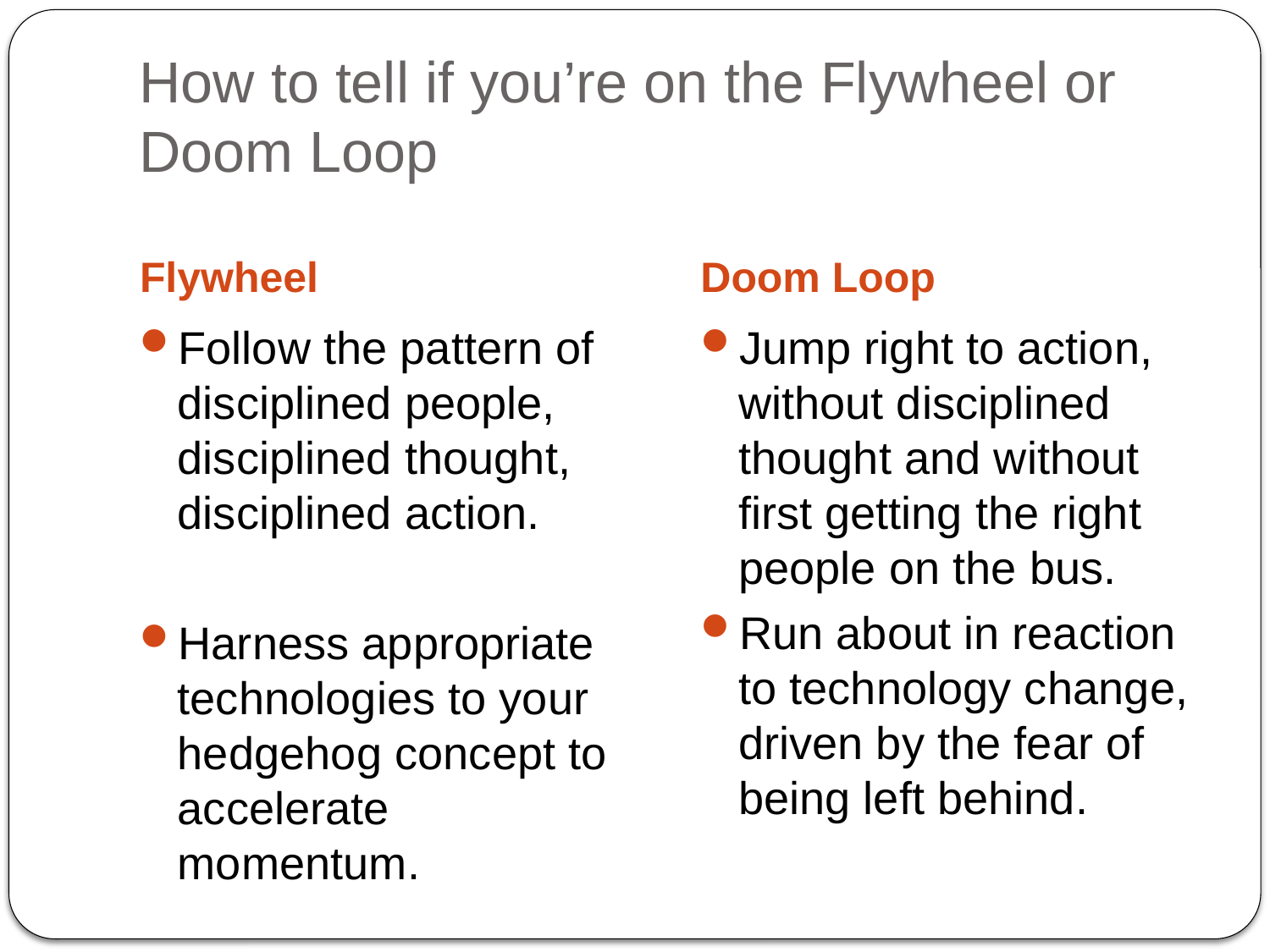

# How to tell if you’re on the Flywheel or Doom Loop
Flywheel
Doom Loop
Follow the pattern of disciplined people, disciplined thought, disciplined action.

Harness appropriate technologies to your hedgehog concept to accelerate momentum.
Jump right to action, without disciplined thought and without first getting the right people on the bus.
Run about in reaction to technology change, driven by the fear of being left behind.